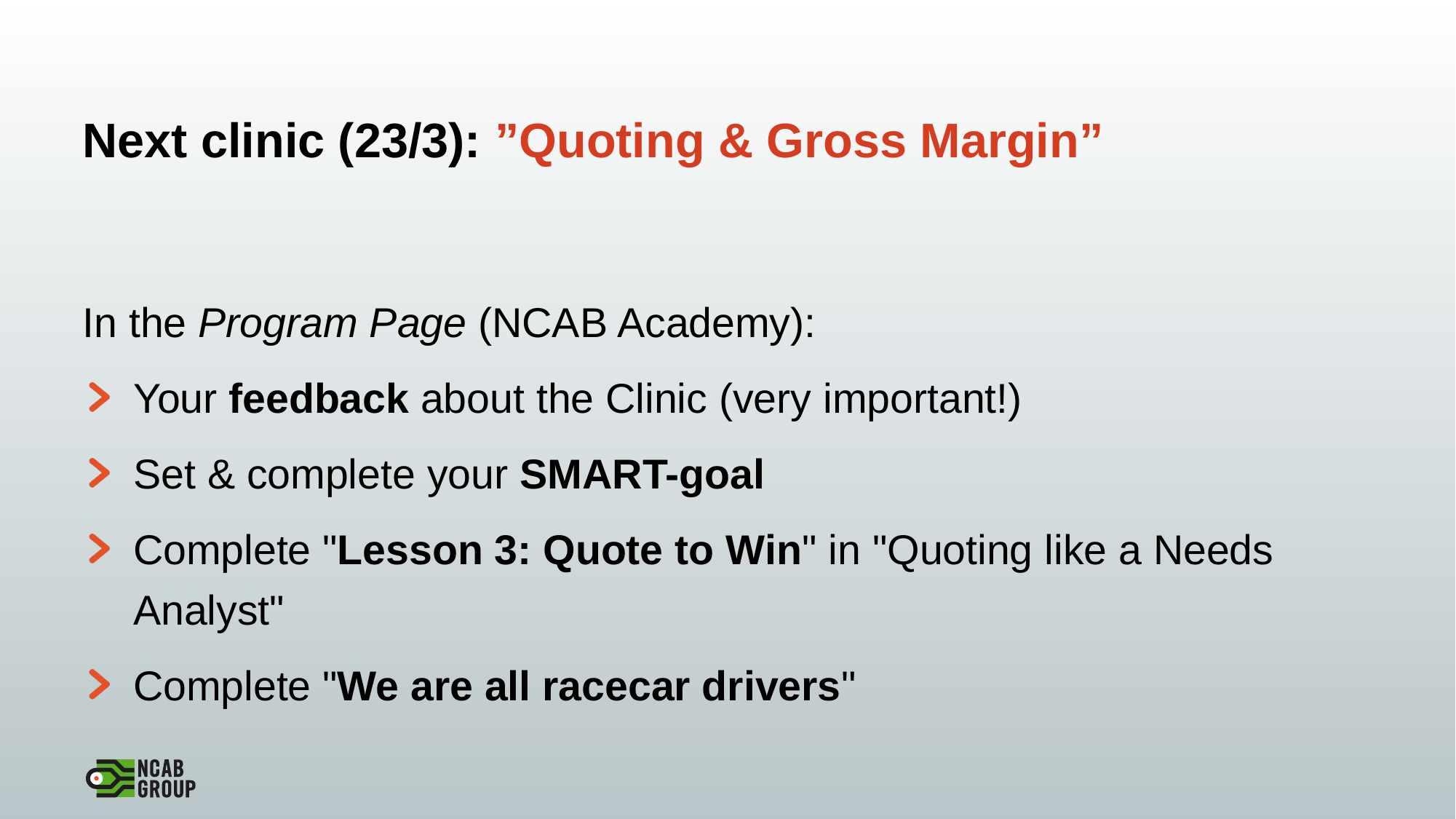

# Next clinic (23/3): ”Quoting & Gross Margin”
In the Program Page (NCAB Academy):
Your feedback about the Clinic (very important!)
Set & complete your SMART-goal
Complete "Lesson 3: Quote to Win" in "Quoting like a Needs Analyst"
Complete "We are all racecar drivers"